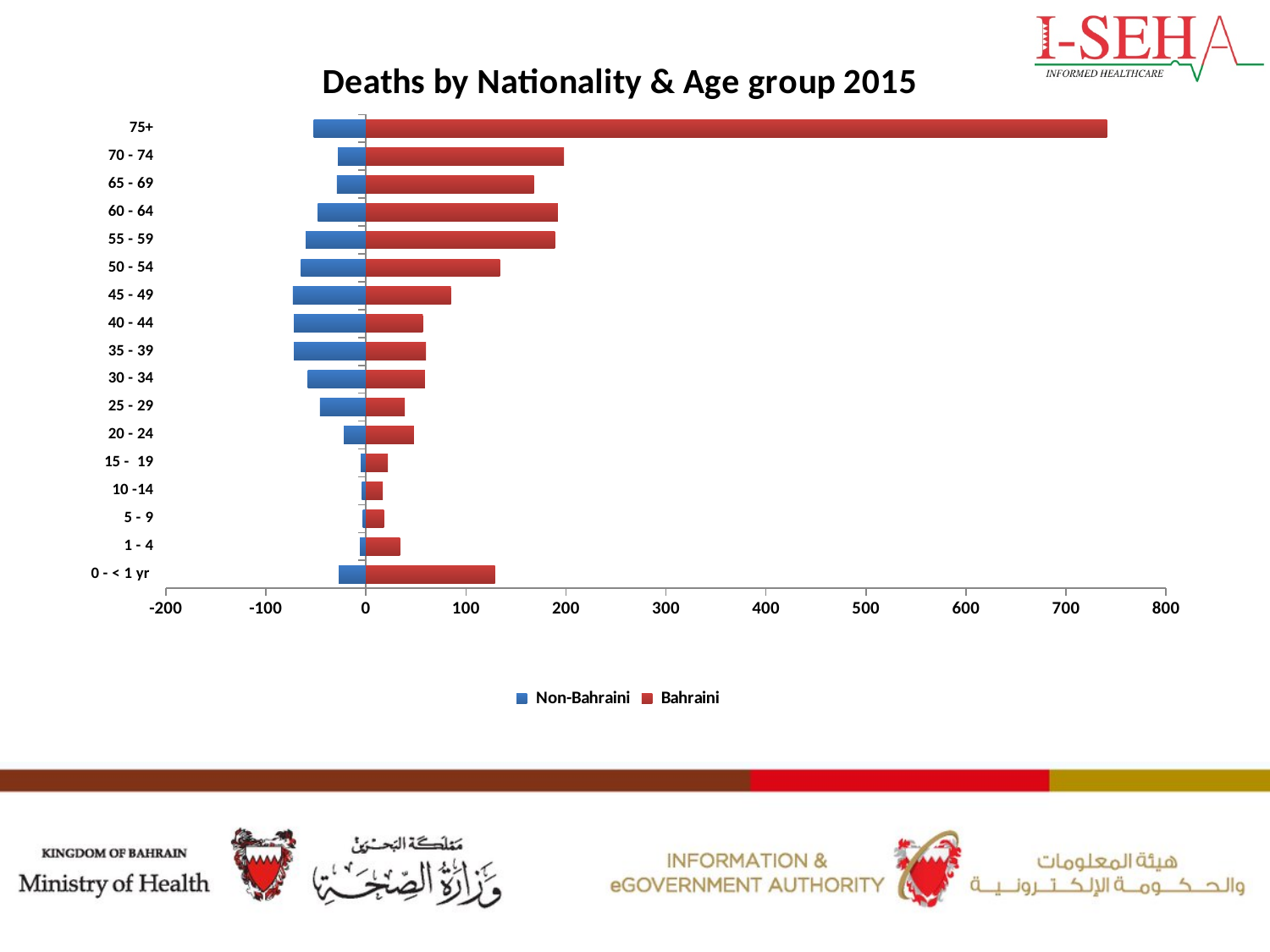

### Chart: Deaths by Nationality & Age group 2015

| Category |  Non-Bahraini |  Bahraini  |
|---|---|---|
| 0 - < 1 yr  | -27.0 | 129.0 |
| 1 - 4 | -6.0 | 34.0 |
| 5 - 9 | -3.0 | 18.0 |
| 10 -14 | -4.0 | 17.0 |
| 15 -  19 | -5.0 | 22.0 |
| 20 - 24 | -22.0 | 48.0 |
| 25 - 29 | -46.0 | 39.0 |
| 30 - 34 | -58.0 | 59.0 |
| 35 - 39 | -72.0 | 60.0 |
| 40 - 44 | -72.0 | 57.0 |
| 45 - 49 | -73.0 | 85.0 |
| 50 - 54 | -65.0 | 134.0 |
| 55 - 59 | -60.0 | 189.0 |
| 60 - 64 | -48.0 | 192.0 |
| 65 - 69 | -29.0 | 168.0 |
| 70 - 74 | -28.0 | 198.0 |
| 75+ | -52.0 | 741.0 |